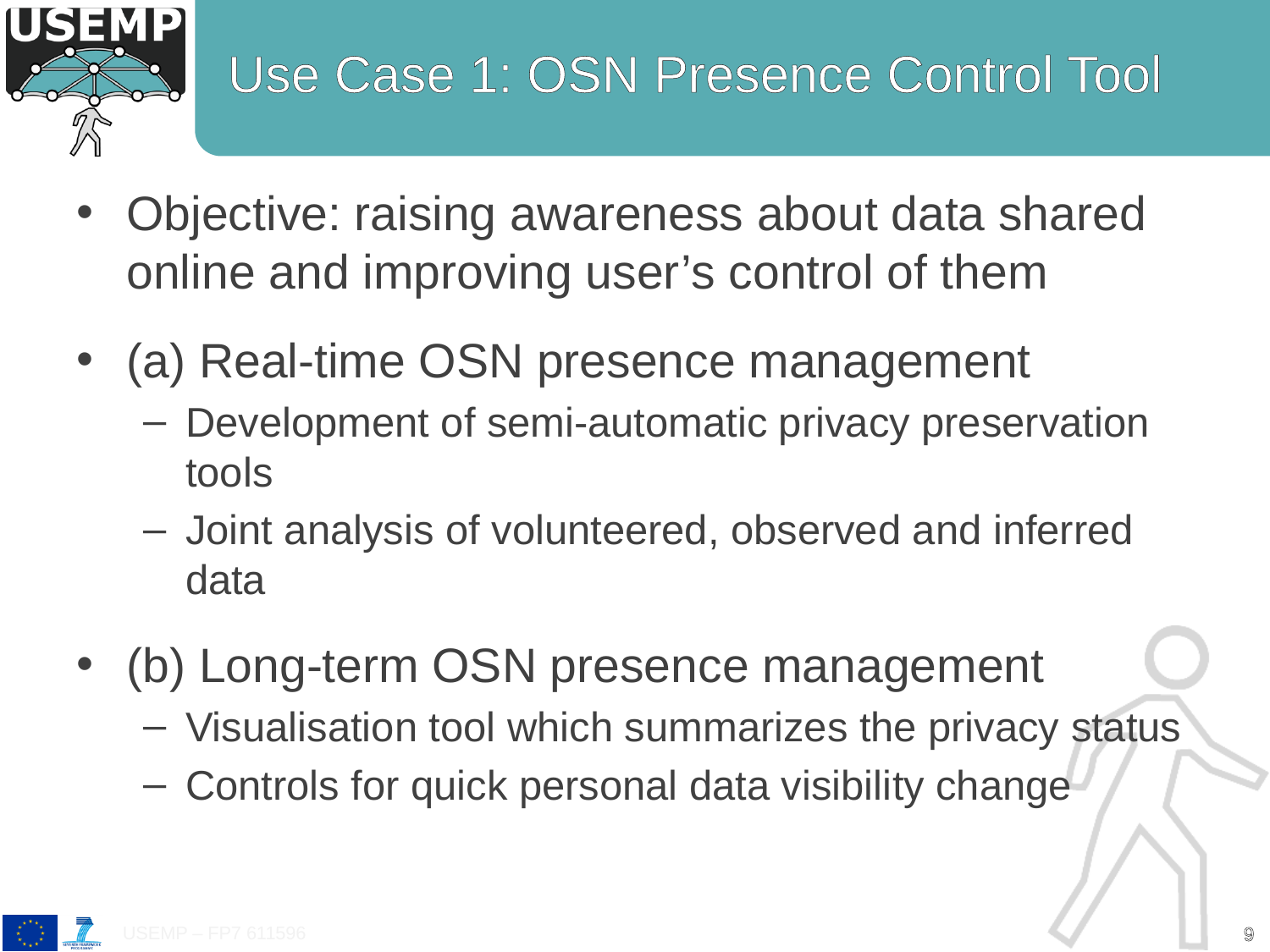

# Use Case 1: OSN Presence Control Tool
Objective: raising awareness about data shared online and improving user’s control of them
(a) Real-time OSN presence management
Development of semi-automatic privacy preservation tools
Joint analysis of volunteered, observed and inferred data
(b) Long-term OSN presence management
Visualisation tool which summarizes the privacy status
Controls for quick personal data visibility change
USEMP – FP7 611596
9